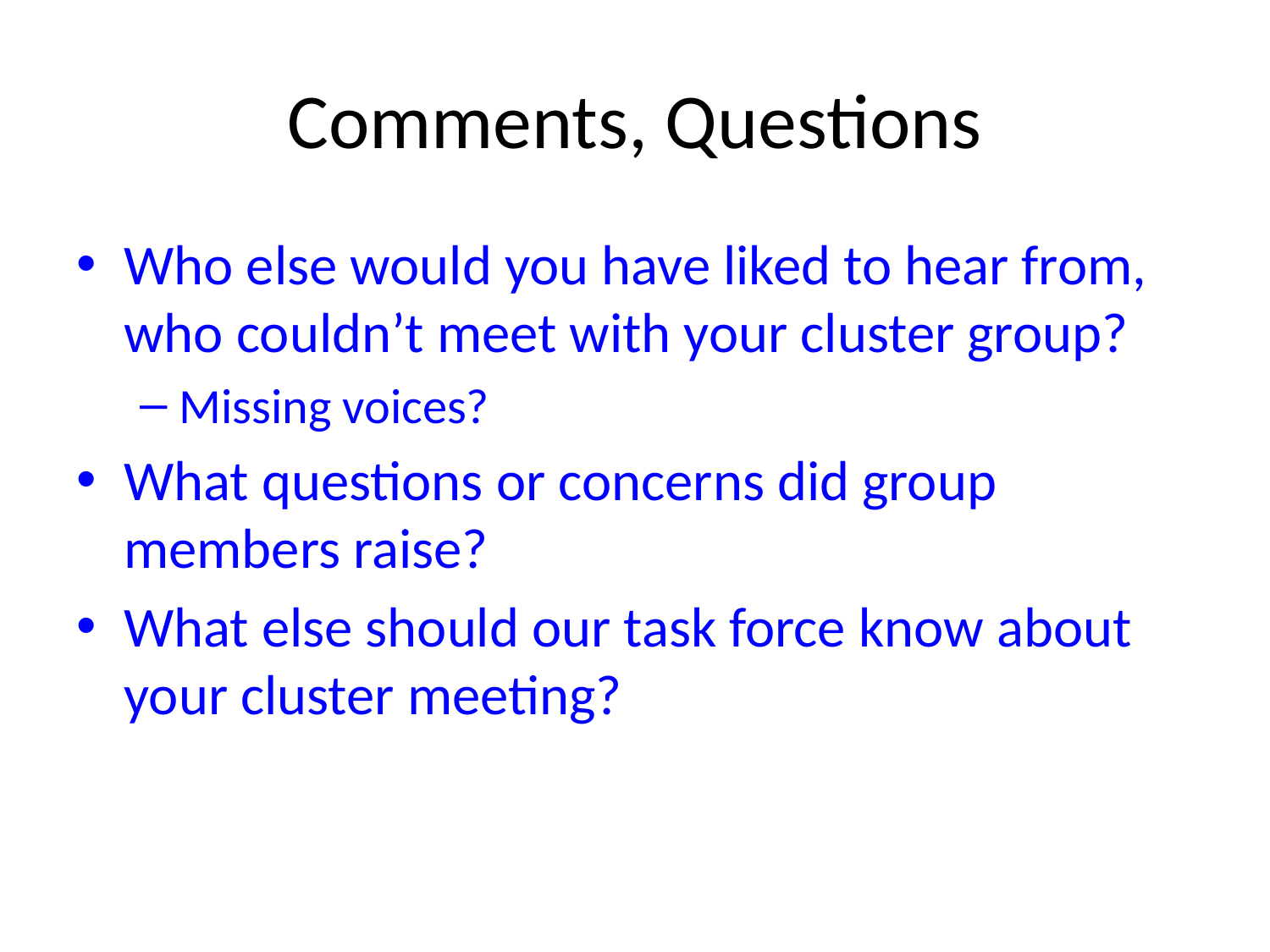

# Comments, Questions
Who else would you have liked to hear from, who couldn’t meet with your cluster group?
Missing voices?
What questions or concerns did group members raise?
What else should our task force know about your cluster meeting?